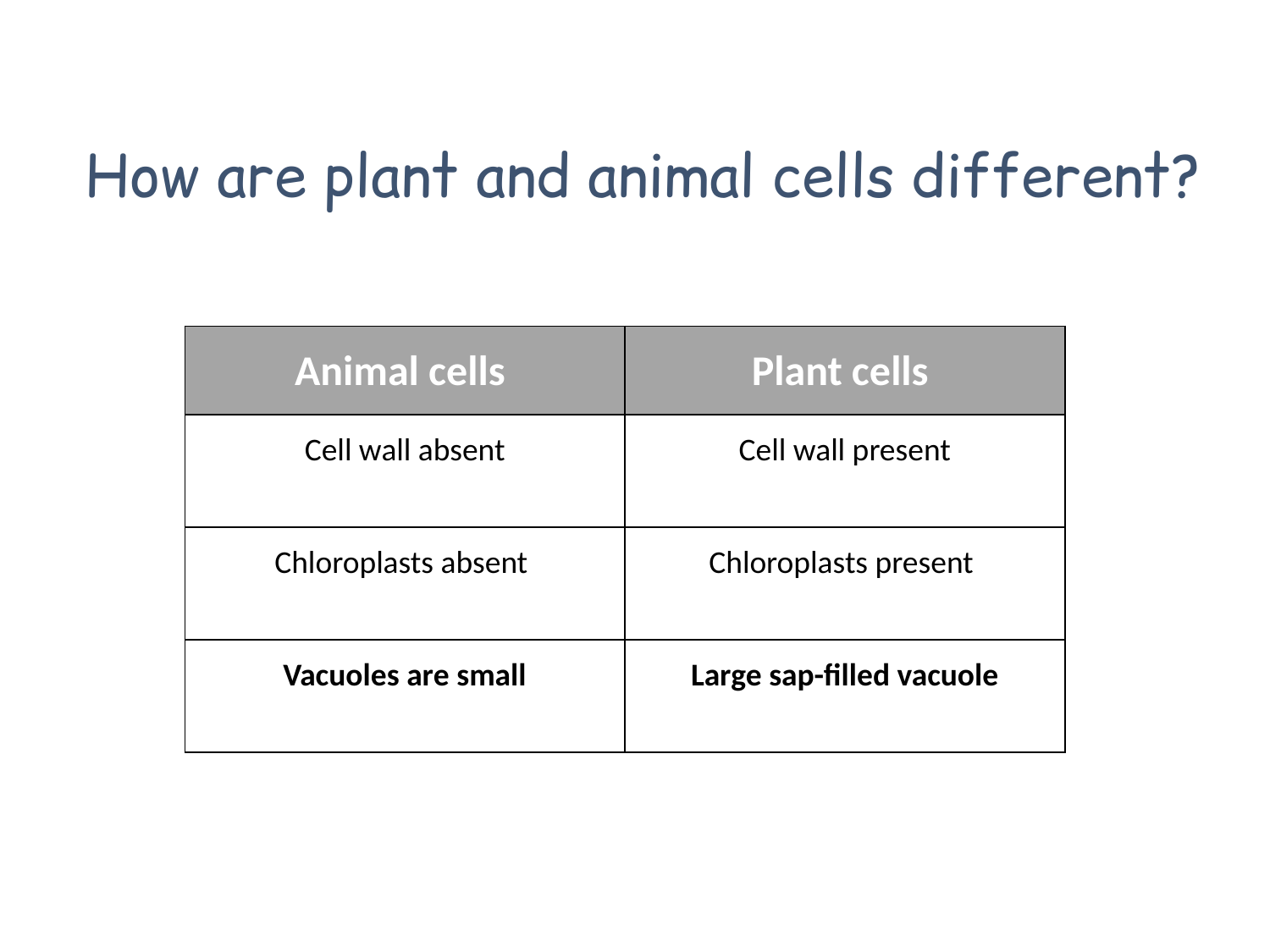

# How are plant and animal cells different?
| Animal cells | Plant cells |
| --- | --- |
| Cell wall absent | Cell wall present |
| Chloroplasts absent | Chloroplasts present |
| Vacuoles are small | Large sap-filled vacuole |